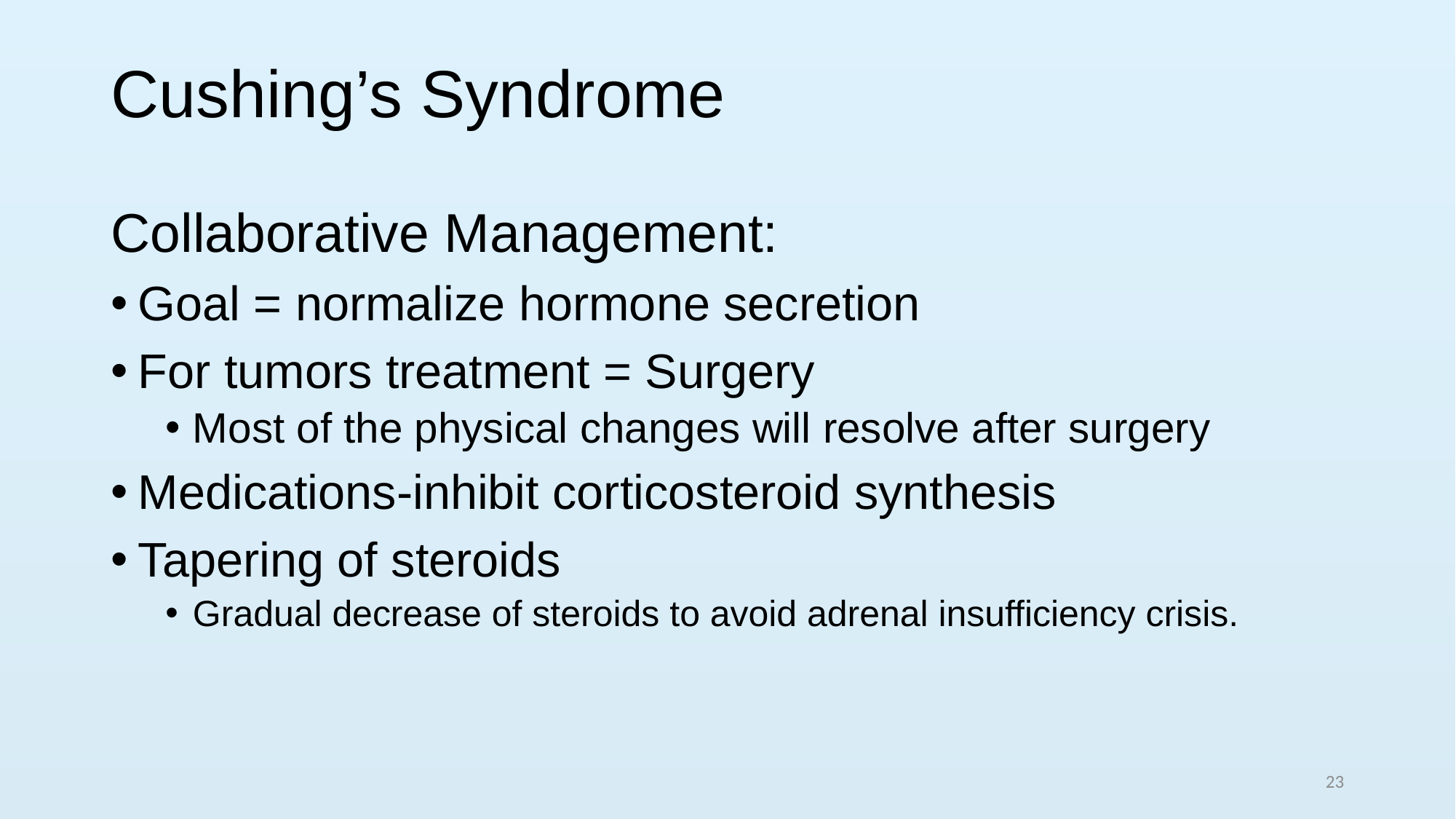

# Cushing’s Syndrome
Collaborative Management:
Goal = normalize hormone secretion
For tumors treatment = Surgery
Most of the physical changes will resolve after surgery
Medications-inhibit corticosteroid synthesis
Tapering of steroids
Gradual decrease of steroids to avoid adrenal insufficiency crisis.

23